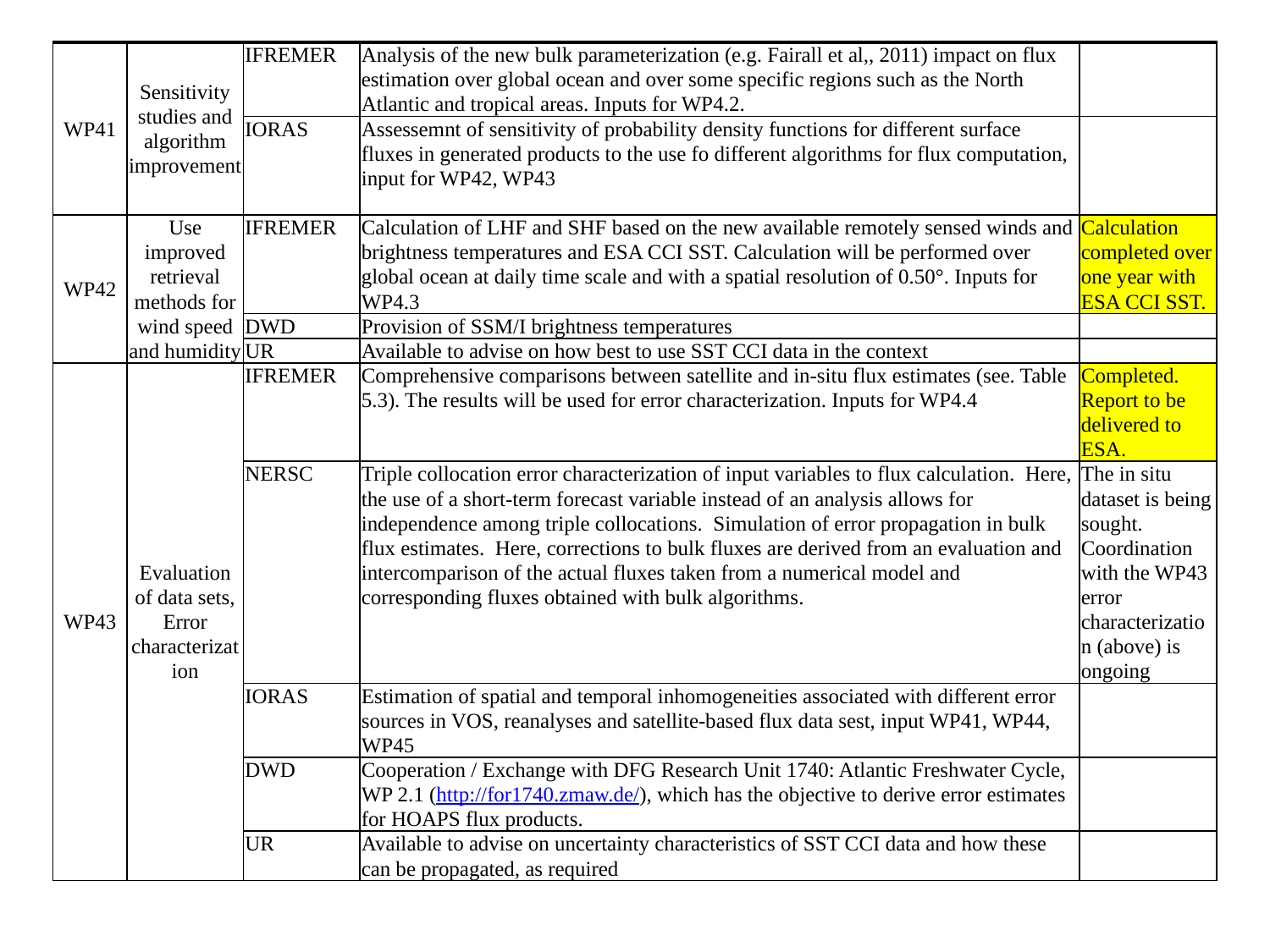

| WP41 | Sensitivity studies and algorithm improvement | IFREMER | Analysis of the new bulk parameterization (e.g. Fairall et al,, 2011) impact on flux estimation over global ocean and over some specific regions such as the North Atlantic and tropical areas. Inputs for WP4.2. |  |
| --- | --- | --- | --- | --- |
|  |  | IORAS | Assessemnt of sensitivity of probability density functions for different surface fluxes in generated products to the use fo different algorithms for flux computation, input for WP42, WP43 |  |
| WP42 | Use improved retrieval methods for wind speed and humidity | IFREMER | Calculation of LHF and SHF based on the new available remotely sensed winds and brightness temperatures and ESA CCI SST. Calculation will be performed over global ocean at daily time scale and with a spatial resolution of 0.50°. Inputs for WP4.3 | Calculation completed over one year with ESA CCI SST. |
|  |  | DWD | Provision of SSM/I brightness temperatures |  |
|  |  | UR | Available to advise on how best to use SST CCI data in the context |  |
| WP43 | Evaluation of data sets, Error characterization | IFREMER | Comprehensive comparisons between satellite and in-situ flux estimates (see. Table 5.3). The results will be used for error characterization. Inputs for WP4.4 | Completed. Report to be delivered to ESA. |
|  |  | NERSC | Triple collocation error characterization of input variables to flux calculation. Here, the use of a short-term forecast variable instead of an analysis allows for independence among triple collocations. Simulation of error propagation in bulk flux estimates. Here, corrections to bulk fluxes are derived from an evaluation and intercomparison of the actual fluxes taken from a numerical model and corresponding fluxes obtained with bulk algorithms. | The in situ dataset is being sought. Coordination with the WP43 error characterization (above) is ongoing |
|  |  | IORAS | Estimation of spatial and temporal inhomogeneities associated with different error sources in VOS, reanalyses and satellite-based flux data sest, input WP41, WP44, WP45 |  |
|  |  | DWD | Cooperation / Exchange with DFG Research Unit 1740: Atlantic Freshwater Cycle, WP 2.1 (http://for1740.zmaw.de/), which has the objective to derive error estimates for HOAPS flux products. |  |
|  |  | UR | Available to advise on uncertainty characteristics of SST CCI data and how these can be propagated, as required |  |